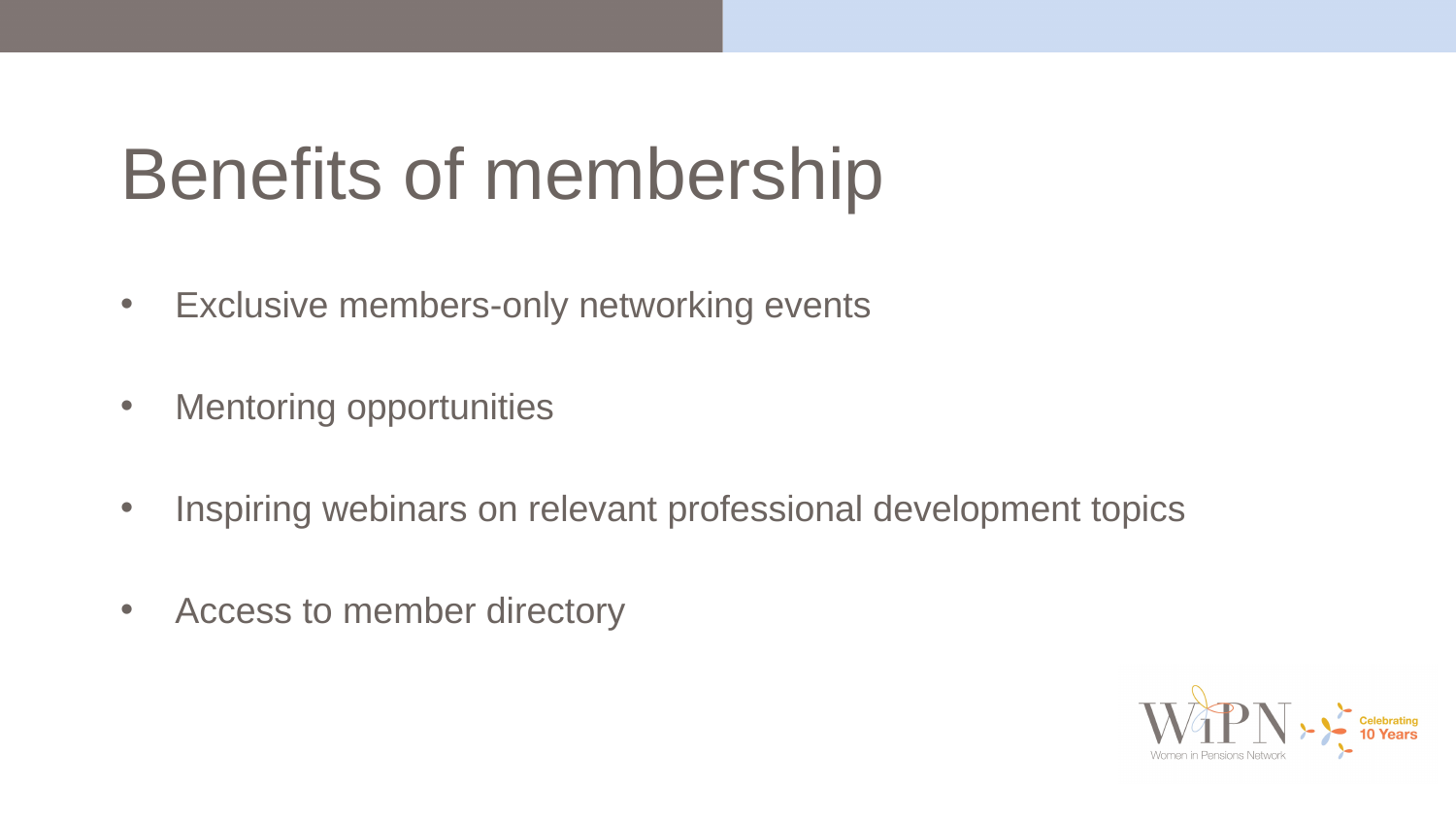

Benefits of membership
Exclusive members-only networking events

Mentoring opportunities

Inspiring webinars on relevant professional development topics

Access to member directory